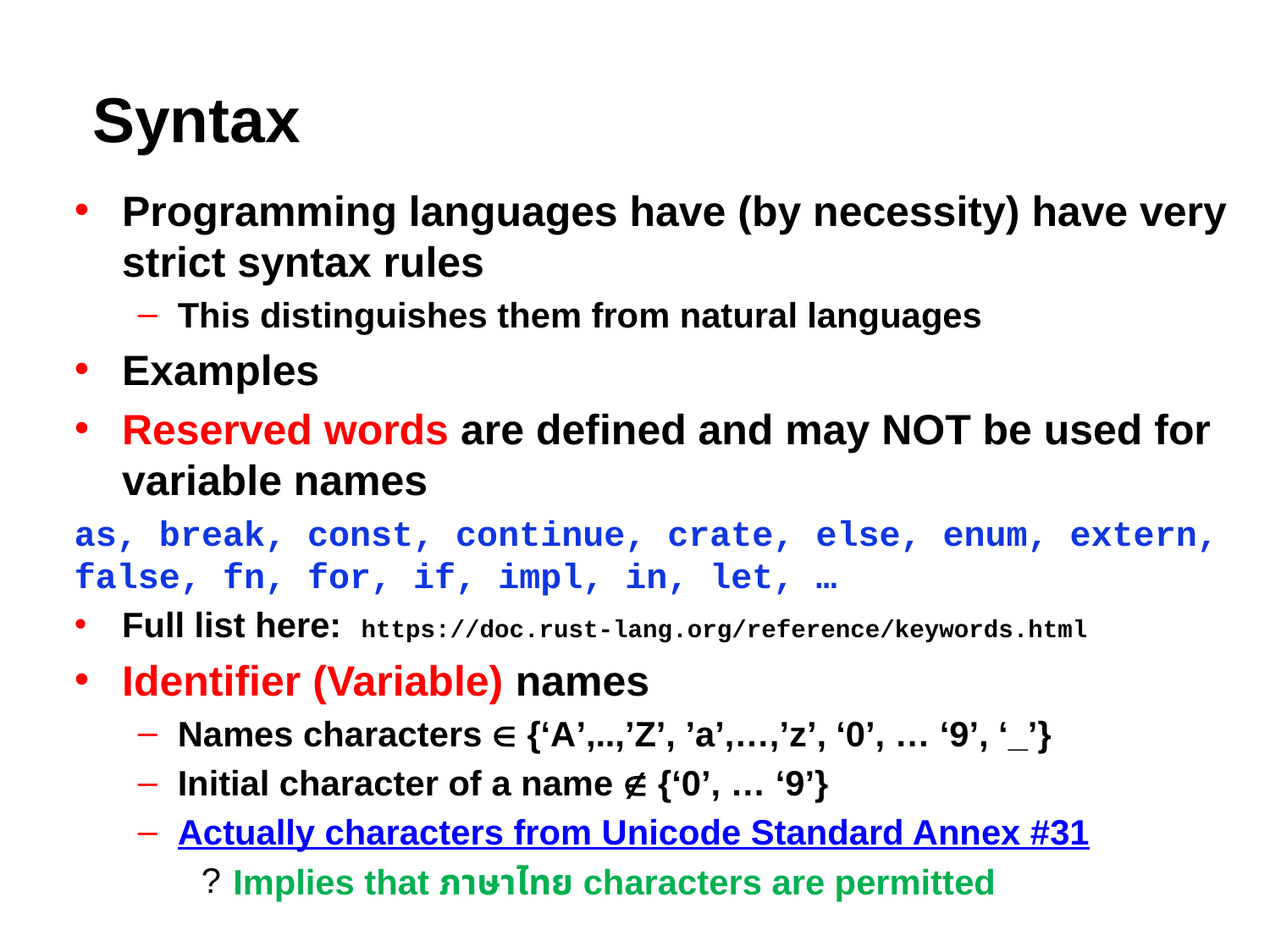

# Syntax
Programming languages have (by necessity) have very strict syntax rules
This distinguishes them from natural languages
Examples
Reserved words are defined and may NOT be used for variable names
as, break, const, continue, crate, else, enum, extern, false, fn, for, if, impl, in, let, …
Full list here:  https://doc.rust-lang.org/reference/keywords.html
Identifier (Variable) names
Names characters ∈ {‘A’,..,’Z’, ’a’,…,’z’, ‘0’, … ‘9’, ‘_’}
Initial character of a name ∉ {‘0’, … ‘9’}
Actually characters from Unicode Standard Annex #31
Implies that ภาษาไทย characters are permitted